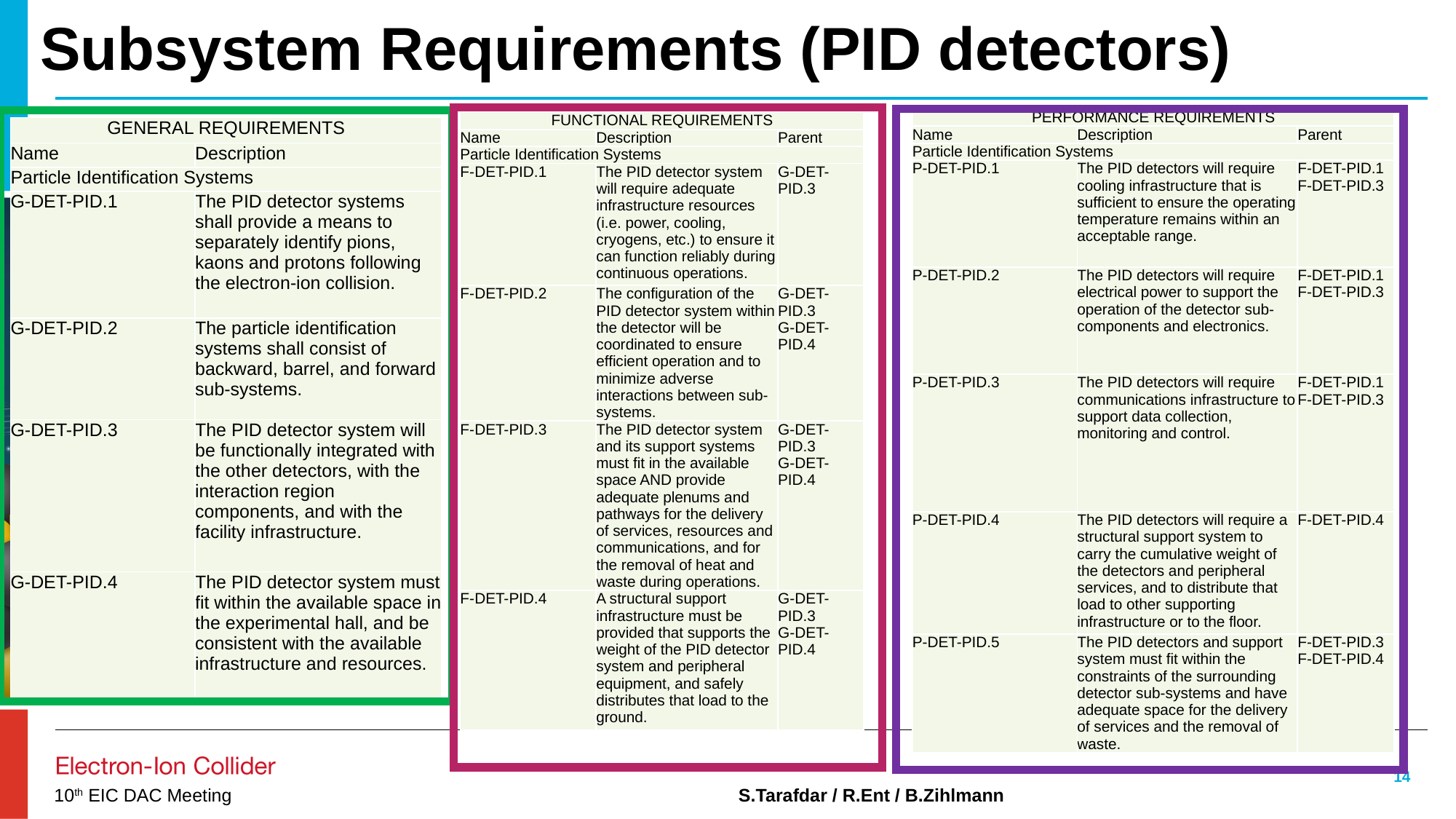

# Subsystem Requirements (PID detectors)

| PERFORMANCE REQUIREMENTS |  |  |
| --- | --- | --- |
| Name | Description | Parent |
| Particle Identification Systems |  |  |
| P-DET-PID.1 | The PID detectors will require cooling infrastructure that is sufficient to ensure the operating temperature remains within an acceptable range. | F-DET-PID.1 F-DET-PID.3 |
| P-DET-PID.2 | The PID detectors will require electrical power to support the operation of the detector sub-components and electronics. | F-DET-PID.1 F-DET-PID.3 |
| P-DET-PID.3 | The PID detectors will require communications infrastructure to support data collection, monitoring and control. | F-DET-PID.1 F-DET-PID.3 |
| P-DET-PID.4 | The PID detectors will require a structural support system to carry the cumulative weight of the detectors and peripheral services, and to distribute that load to other supporting infrastructure or to the floor. | F-DET-PID.4 |
| P-DET-PID.5 | The PID detectors and support system must fit within the constraints of the surrounding detector sub-systems and have adequate space for the delivery of services and the removal of waste. | F-DET-PID.3 F-DET-PID.4 |

| FUNCTIONAL REQUIREMENTS |  |  |
| --- | --- | --- |
| Name | Description | Parent |
| Particle Identification Systems |  |  |
| F-DET-PID.1 | The PID detector system will require adequate infrastructure resources (i.e. power, cooling, cryogens, etc.) to ensure it can function reliably during continuous operations. | G-DET-PID.3 |
| F-DET-PID.2 | The configuration of the PID detector system within the detector will be coordinated to ensure efficient operation and to minimize adverse interactions between sub-systems. | G-DET-PID.3 G-DET-PID.4 |
| F-DET-PID.3 | The PID detector system and its support systems must fit in the available space AND provide adequate plenums and pathways for the delivery of services, resources and communications, and for the removal of heat and waste during operations. | G-DET-PID.3 G-DET-PID.4 |
| F-DET-PID.4 | A structural support infrastructure must be provided that supports the weight of the PID detector system and peripheral equipment, and safely distributes that load to the ground. | G-DET-PID.3 G-DET-PID.4 |
| GENERAL REQUIREMENTS |  |
| --- | --- |
| Name | Description |
| Particle Identification Systems |  |
| G-DET-PID.1 | The PID detector systems shall provide a means to separately identify pions, kaons and protons following the electron-ion collision. |
| G-DET-PID.2 | The particle identification systems shall consist of backward, barrel, and forward sub-systems. |
| G-DET-PID.3 | The PID detector system will be functionally integrated with the other detectors, with the interaction region components, and with the facility infrastructure. |
| G-DET-PID.4 | The PID detector system must fit within the available space in the experimental hall, and be consistent with the available infrastructure and resources. |
14
S.Tarafdar / R.Ent / B.Zihlmann

10th EIC DAC Meeting